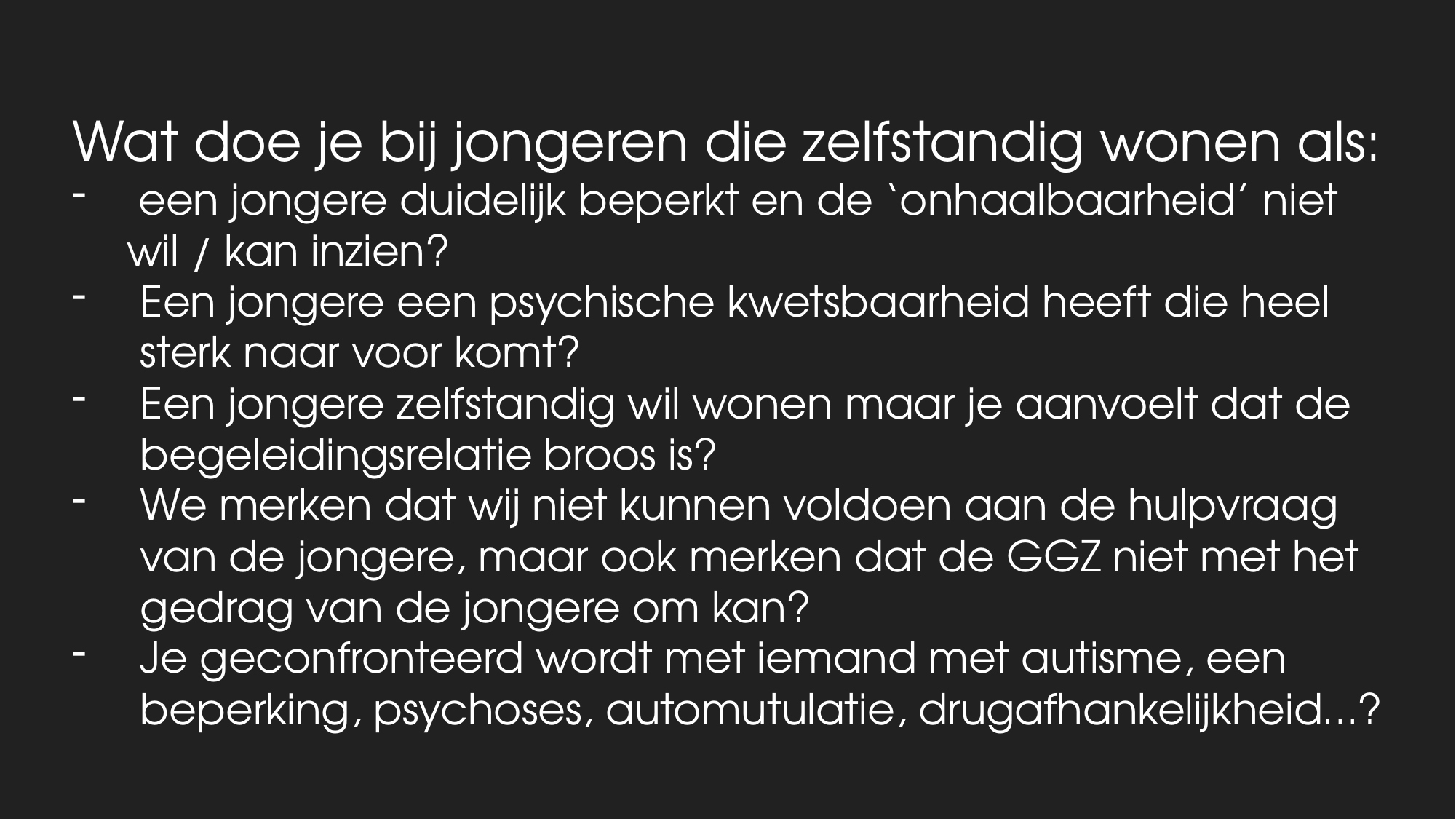

Wat doe je bij jongeren die zelfstandig wonen als:
 een jongere duidelijk beperkt en de ‘onhaalbaarheid’ niet wil / kan inzien?
Een jongere een psychische kwetsbaarheid heeft die heel sterk naar voor komt?
Een jongere zelfstandig wil wonen maar je aanvoelt dat de begeleidingsrelatie broos is?
We merken dat wij niet kunnen voldoen aan de hulpvraag van de jongere, maar ook merken dat de GGZ niet met het gedrag van de jongere om kan?
Je geconfronteerd wordt met iemand met autisme, een beperking, psychoses, automutulatie, drugafhankelijkheid…?